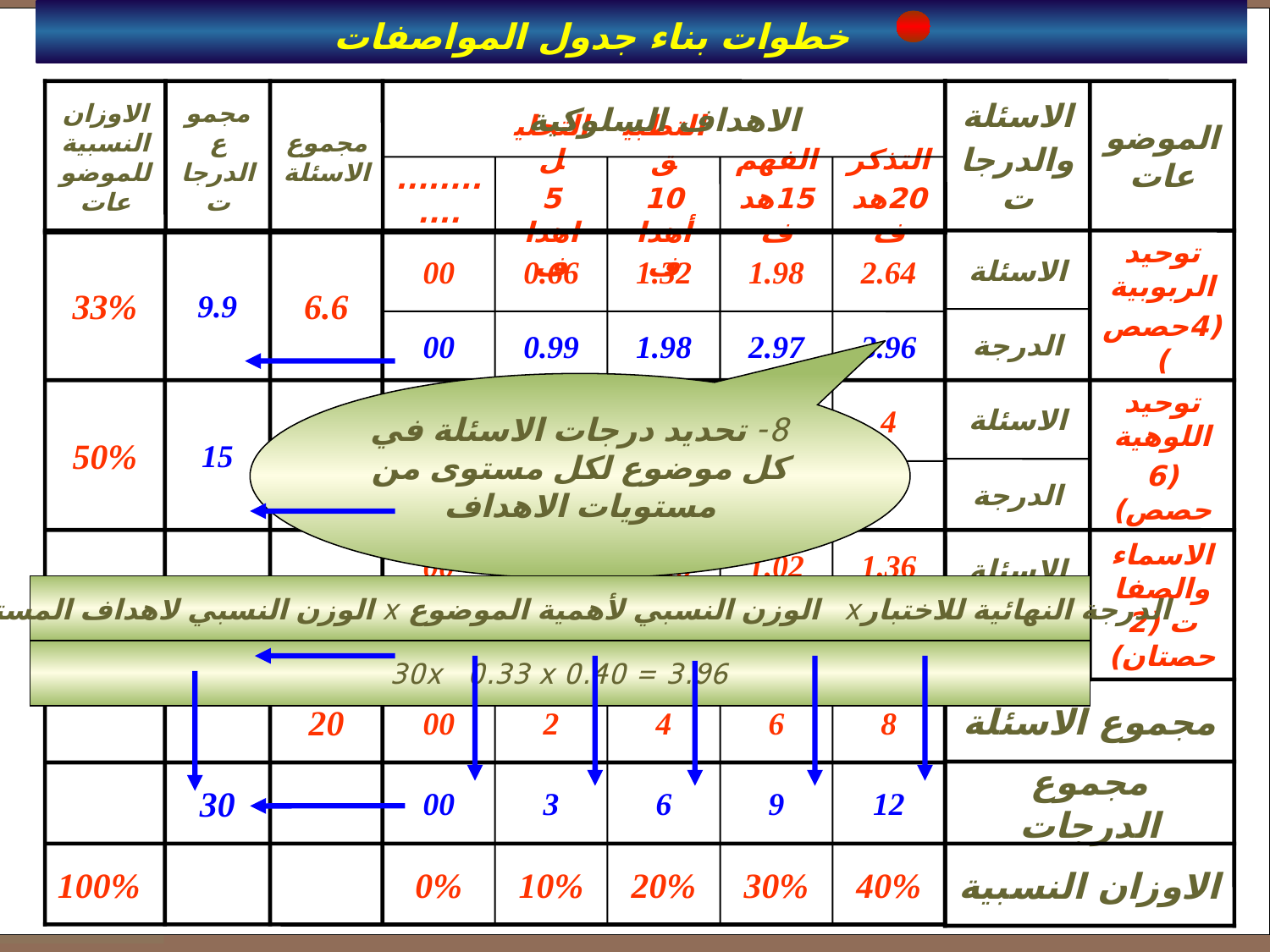

خطوات بناء جدول المواصفات

الاوزان النسبية للموضوعات

مجموع الدرجات

مجموع الاسئلة

الاهداف السلوكية

الاسئلة
والدرجات

الموضوعات

............

التحليل
5 اهداف

التطبيق
10 أهداف

الفهم
15هدف

التذكر
20هدف

33%

9.9

6.6

00

0.66

1.32

1.98

2.64

الاسئلة

توحيد الربوبية
(4حصص)

الدرجة

00

0.99
1.98
2.97
3.96

8- تحديد درجات الاسئلة في كل موضوع لكل مستوى من مستويات الاهداف
50%

15
10
00

1
2
3
4
الاسئلة

توحيد اللوهية
(6 حصص)
الدرجة

00

1.5
3
4.5
6

17%

5.1
3.4
00

0.34
0.68
1.02
1.36
الاسئلة

الاسماء والصفات (2 حصتان)
الدرجة النهائية للاختبارx   الوزن النسبي لأهمية الموضوع x الوزن النسبي لاهداف المستوى
00

0.51
1.02
1.53
2.04
الدرجة

30x   0.33 x 0.40 = 3.96

مجموع الاسئلة

20
00

2
4
6
8
مجموع الدرجات

30

00

3
6
9
12

100%

0%

10%
20%
30%
40%
الاوزان النسبية